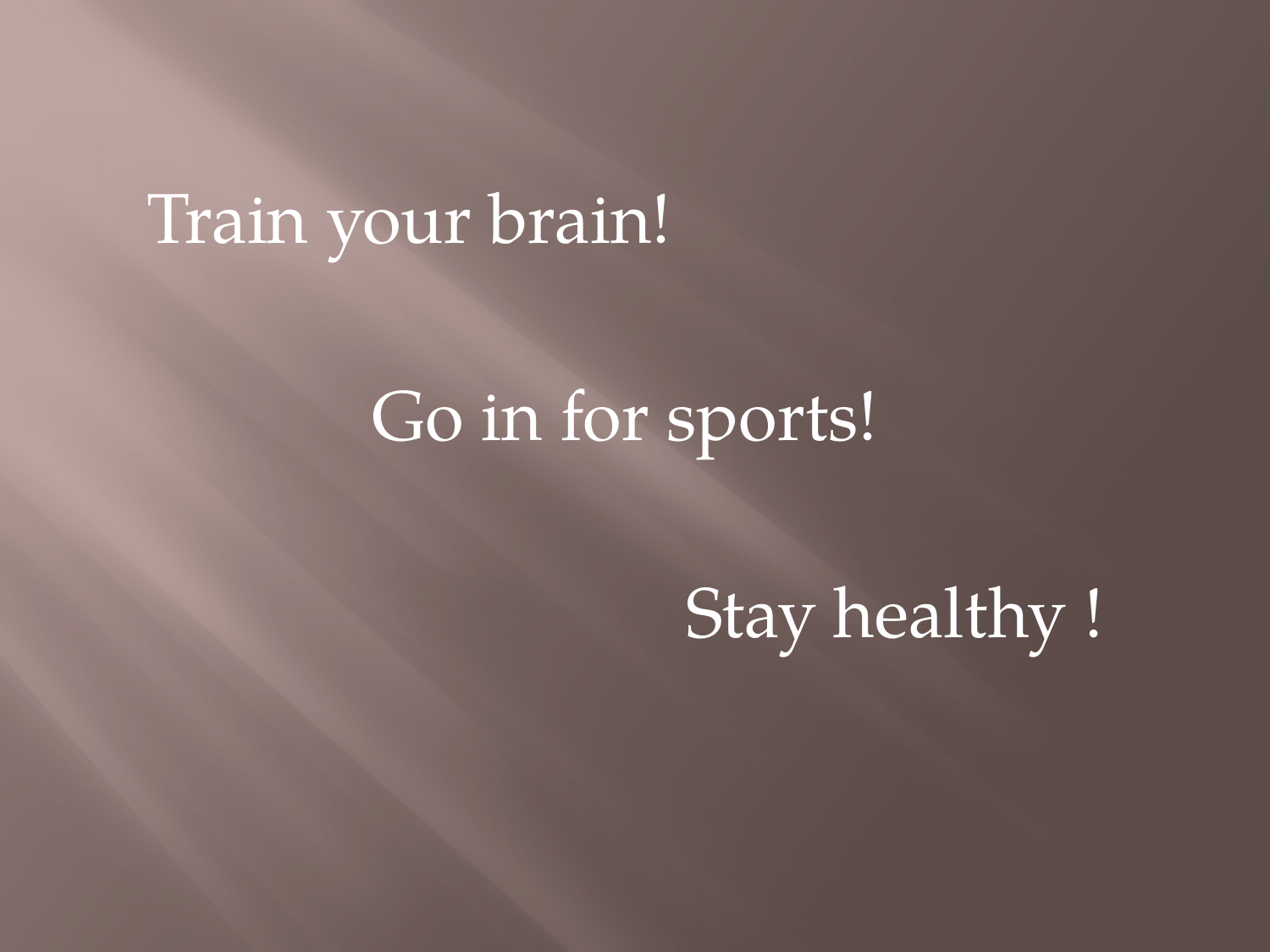

Train your brain!

Go in for sports!

Stay healthy !